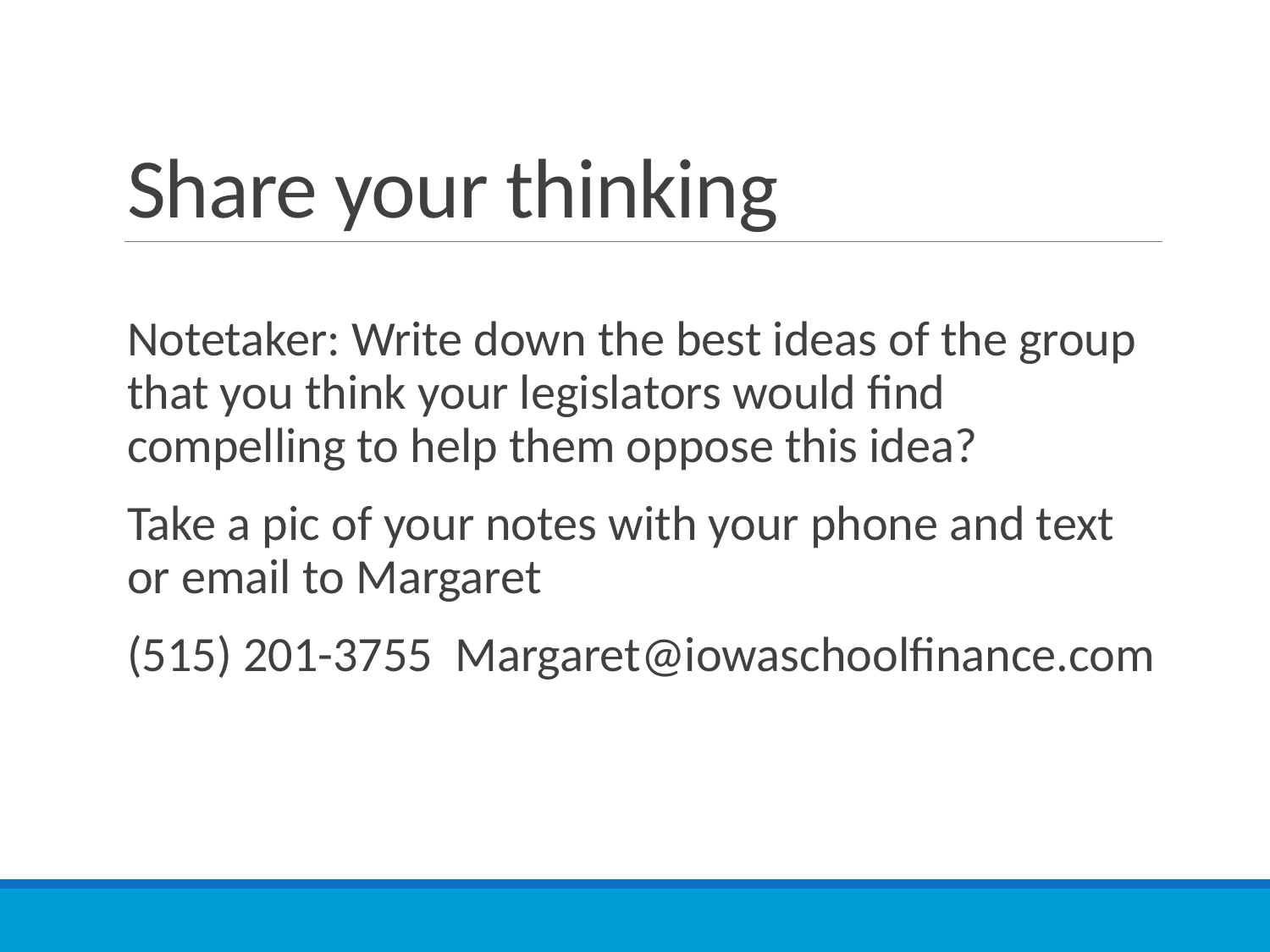

# Share your thinking
Notetaker: Write down the best ideas of the group that you think your legislators would find compelling to help them oppose this idea?
Take a pic of your notes with your phone and text or email to Margaret
(515) 201-3755  Margaret@iowaschoolfinance.com